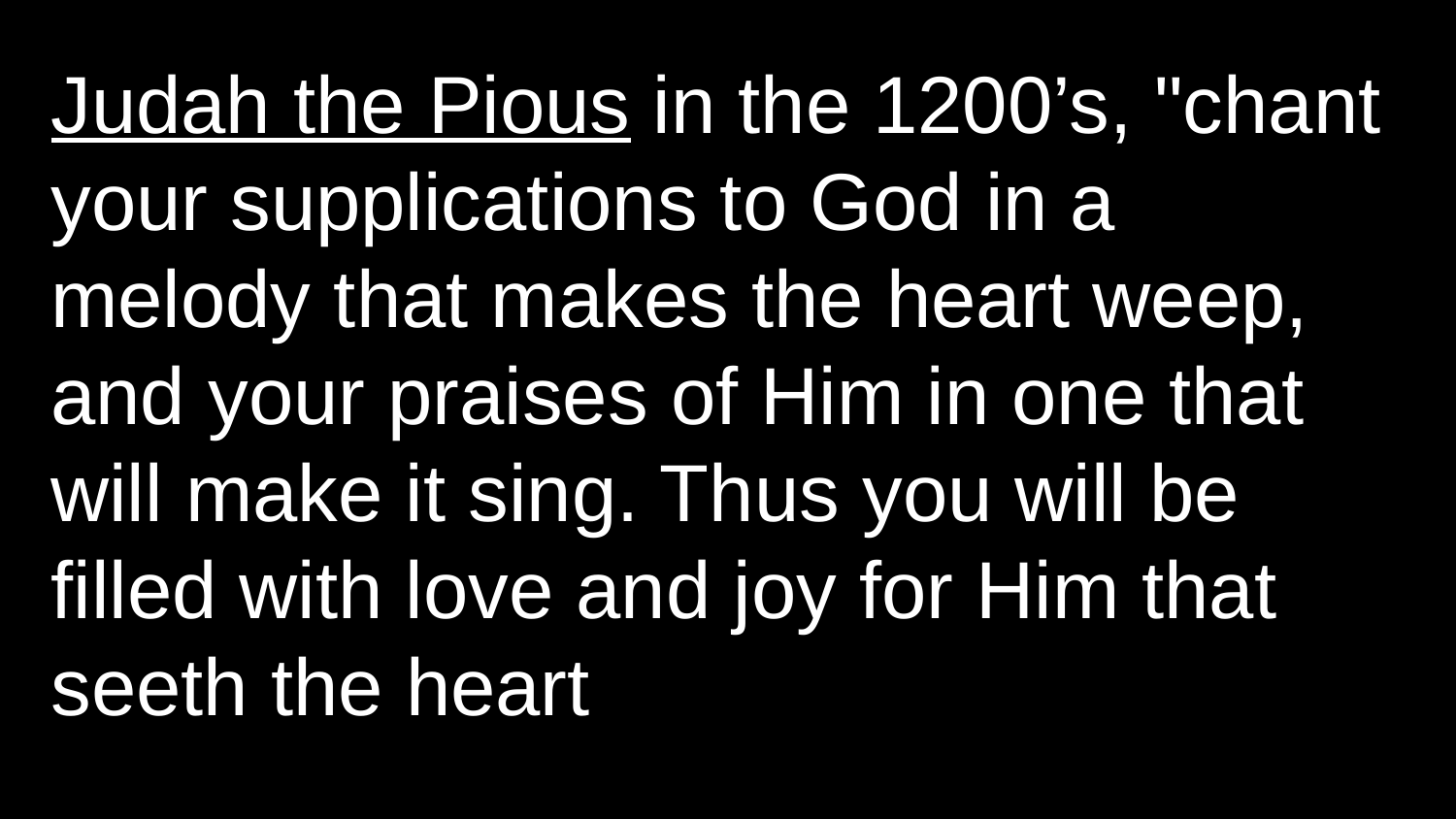

Judah the Pious in the 1200’s, "chant your supplications to God in a melody that makes the heart weep, and your praises of Him in one that will make it sing. Thus you will be filled with love and joy for Him that seeth the heart